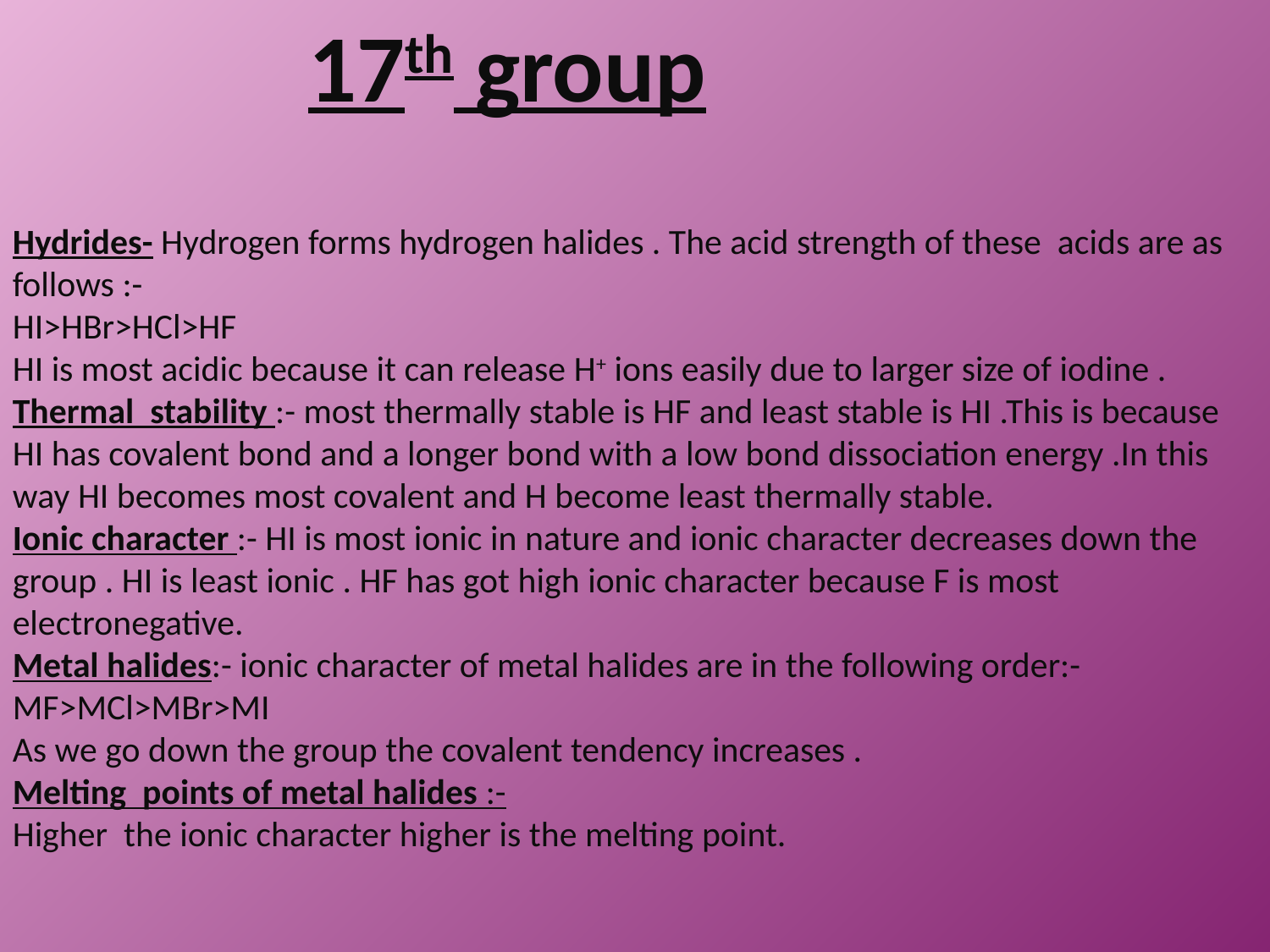

17th group
Hydrides- Hydrogen forms hydrogen halides . The acid strength of these  acids are as follows :-
HI>HBr>HCl>HF
HI is most acidic because it can release H+ ions easily due to larger size of iodine .
Thermal  stability :- most thermally stable is HF and least stable is HI .This is because HI has covalent bond and a longer bond with a low bond dissociation energy .In this way HI becomes most covalent and H become least thermally stable.
Ionic character :- HI is most ionic in nature and ionic character decreases down the group . HI is least ionic . HF has got high ionic character because F is most electronegative.
Metal halides:- ionic character of metal halides are in the following order:-
MF>MCl>MBr>MI
As we go down the group the covalent tendency increases .
Melting  points of metal halides :-
Higher  the ionic character higher is the melting point.